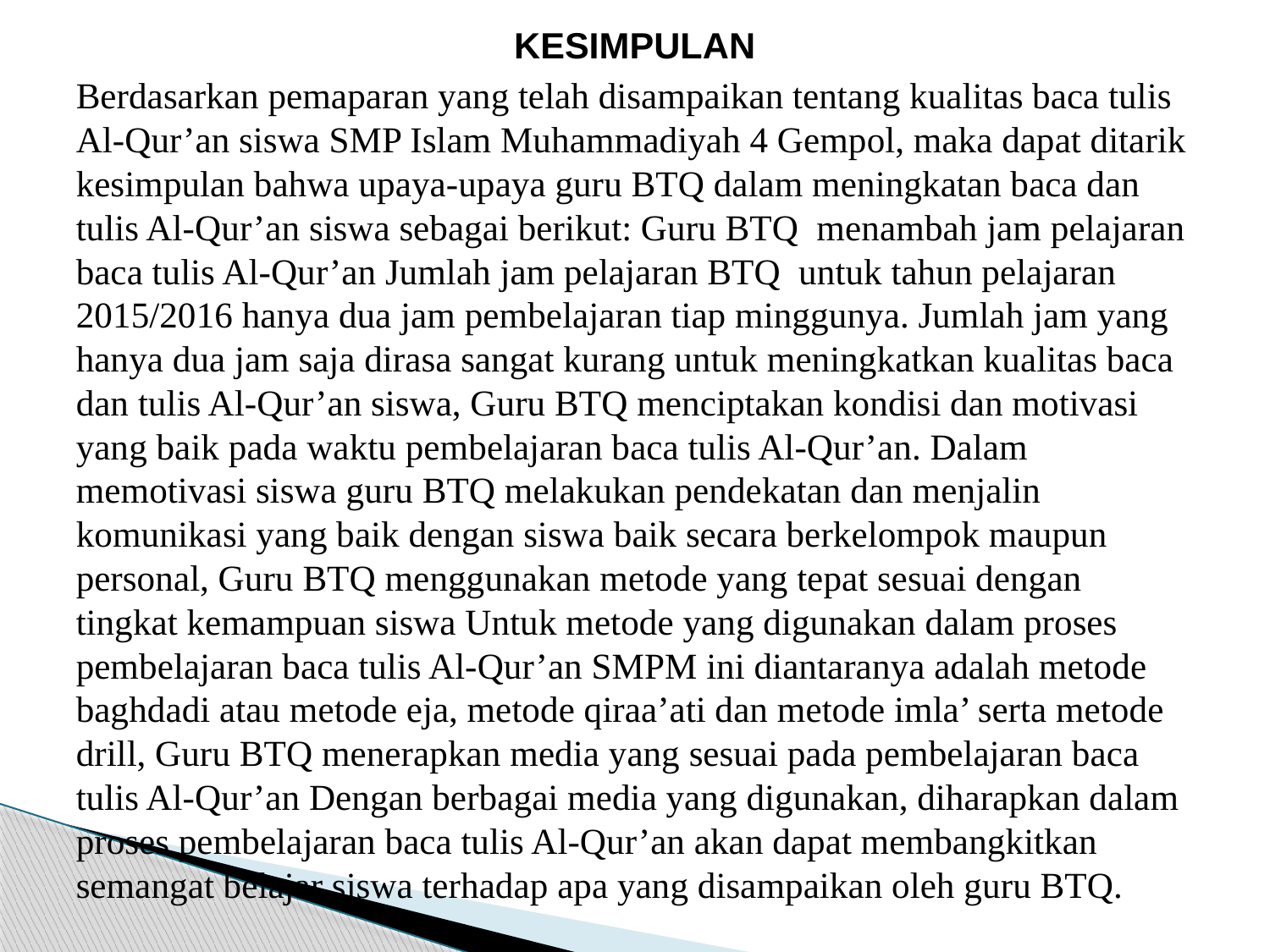

KESIMPULAN
Berdasarkan pemaparan yang telah disampaikan tentang kualitas baca tulis Al-Qur’an siswa SMP Islam Muhammadiyah 4 Gempol, maka dapat ditarik kesimpulan bahwa upaya-upaya guru BTQ dalam meningkatan baca dan tulis Al-Qur’an siswa sebagai berikut: Guru BTQ  menambah jam pelajaran baca tulis Al-Qur’an Jumlah jam pelajaran BTQ  untuk tahun pelajaran 2015/2016 hanya dua jam pembelajaran tiap minggunya. Jumlah jam yang hanya dua jam saja dirasa sangat kurang untuk meningkatkan kualitas baca dan tulis Al-Qur’an siswa, Guru BTQ menciptakan kondisi dan motivasi yang baik pada waktu pembelajaran baca tulis Al-Qur’an. Dalam memotivasi siswa guru BTQ melakukan pendekatan dan menjalin komunikasi yang baik dengan siswa baik secara berkelompok maupun personal, Guru BTQ menggunakan metode yang tepat sesuai dengan tingkat kemampuan siswa Untuk metode yang digunakan dalam proses pembelajaran baca tulis Al-Qur’an SMPM ini diantaranya adalah metode baghdadi atau metode eja, metode qiraa’ati dan metode imla’ serta metode drill, Guru BTQ menerapkan media yang sesuai pada pembelajaran baca tulis Al-Qur’an Dengan berbagai media yang digunakan, diharapkan dalam proses pembelajaran baca tulis Al-Qur’an akan dapat membangkitkan semangat belajar siswa terhadap apa yang disampaikan oleh guru BTQ.